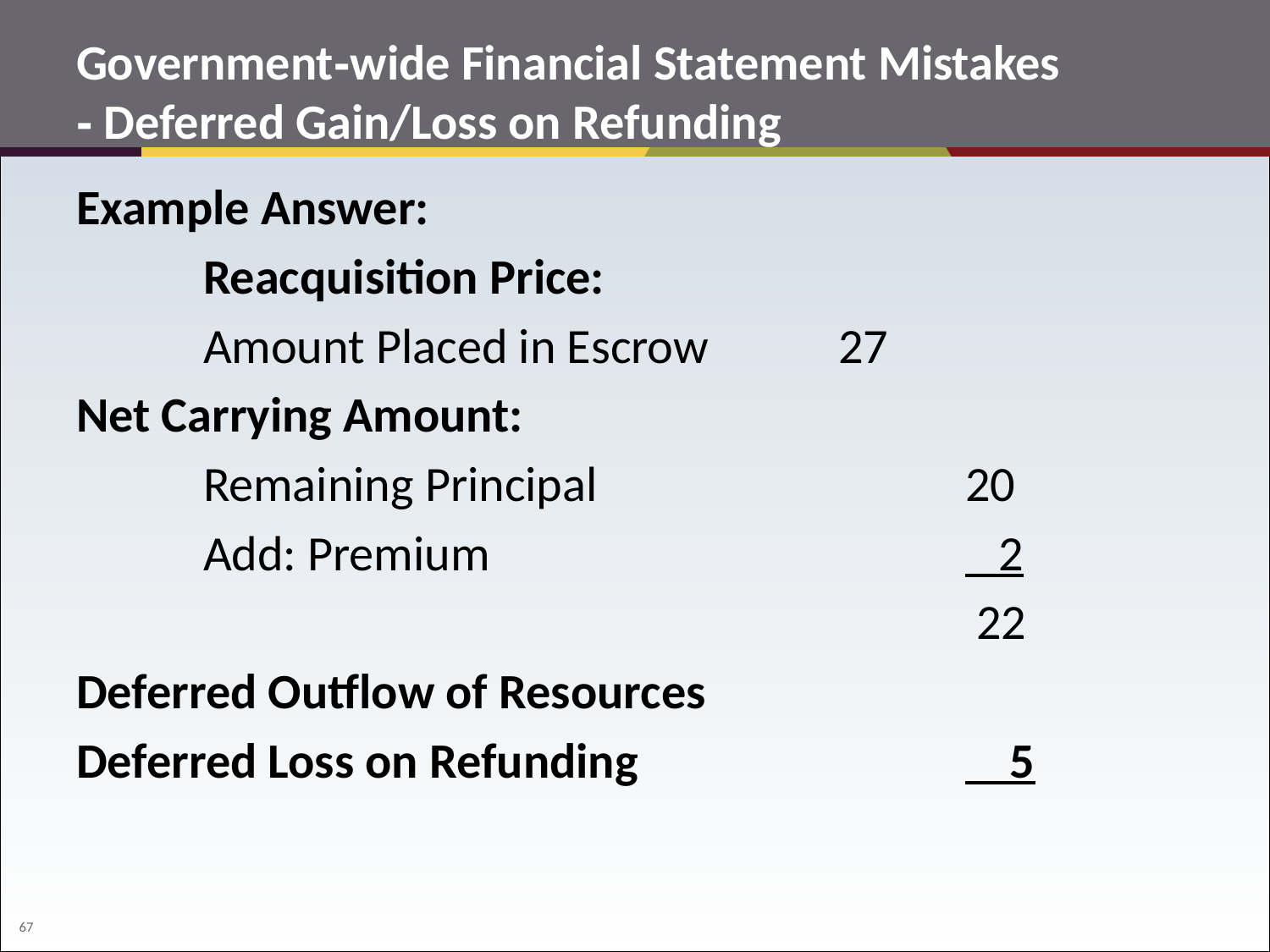

# Government‐wide Financial Statement Mistakes ‐ Deferred Gain/Loss on Refunding
Example Answer:
	Reacquisition Price:
	Amount Placed in Escrow		27
Net Carrying Amount:
	Remaining Principal 			20
	Add: Premium 				   2
							 22
Deferred Outflow of Resources
Deferred Loss on Refunding 			    5